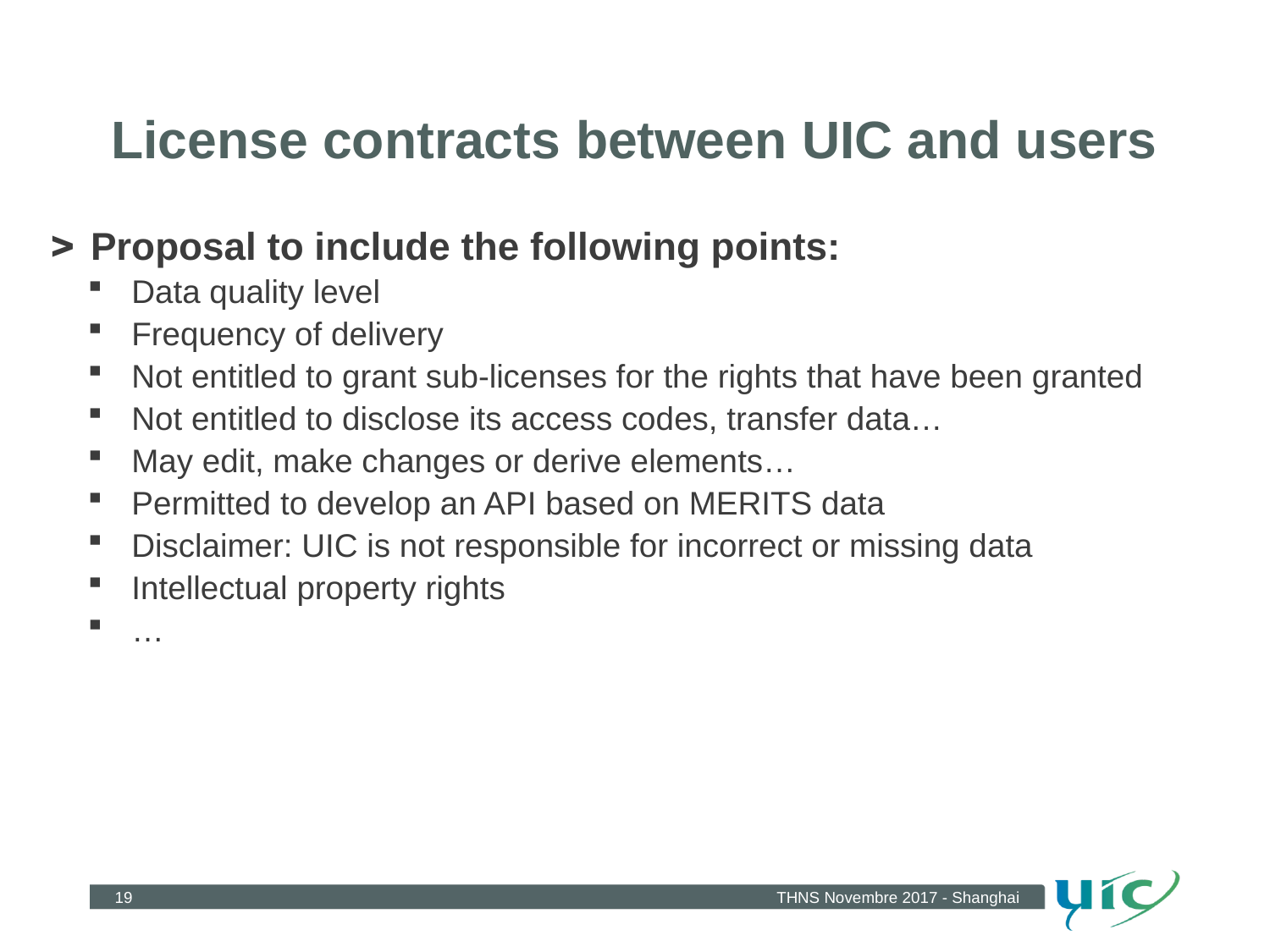

# License contracts between UIC and users
Proposal to include the following points:
Data quality level
Frequency of delivery
Not entitled to grant sub-licenses for the rights that have been granted
Not entitled to disclose its access codes, transfer data…
May edit, make changes or derive elements…
Permitted to develop an API based on MERITS data
Disclaimer: UIC is not responsible for incorrect or missing data
Intellectual property rights
…

19
THNS Novembre 2017 - Shanghai